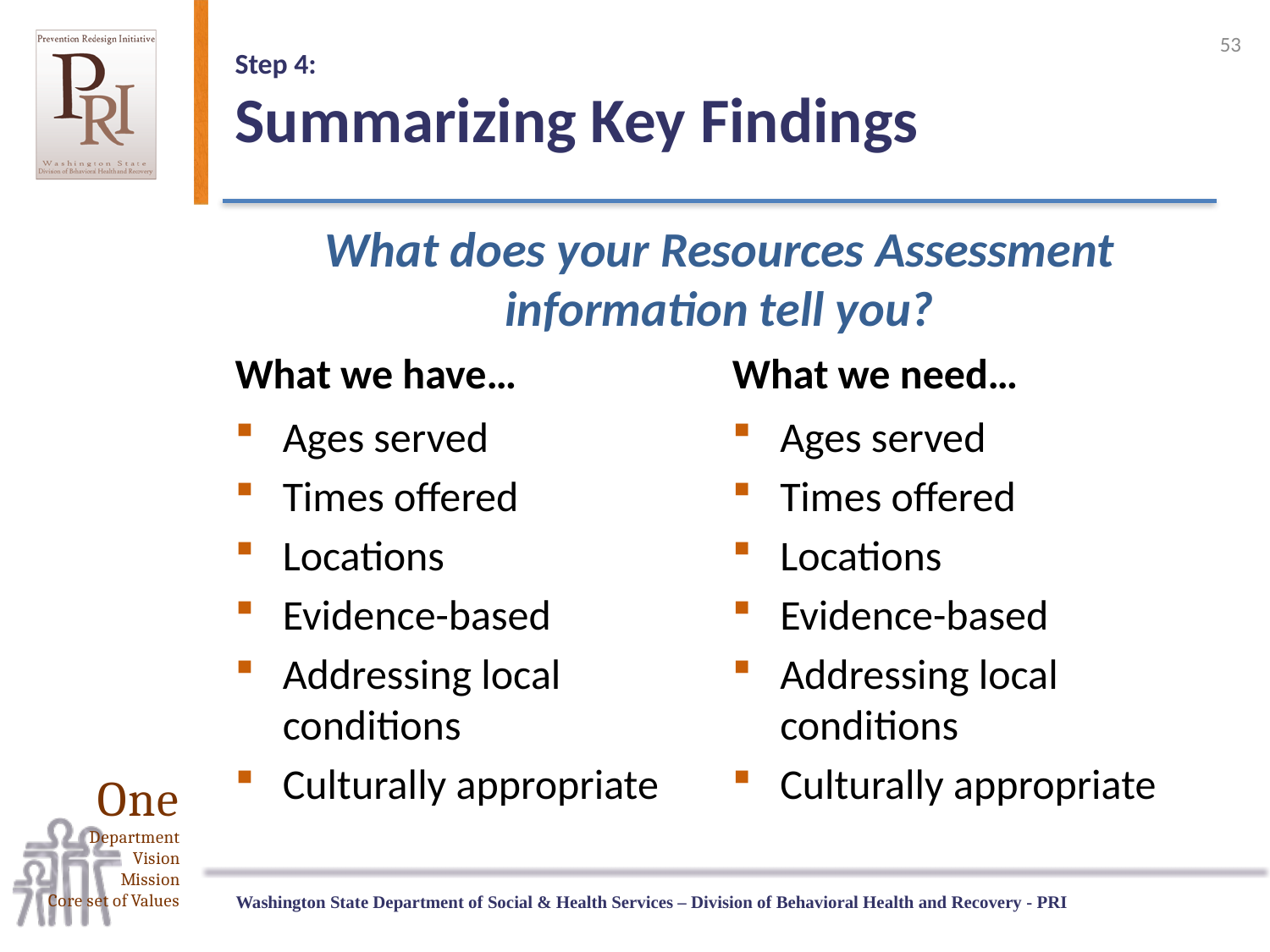

53
# Step 4: Summarizing Key Findings
What does your Resources Assessment information tell you?
What we have…
What we need…
Ages served
Times offered
Locations
Evidence-based
Addressing local conditions
Culturally appropriate
Ages served
Times offered
Locations
Evidence-based
Addressing local conditions
Culturally appropriate